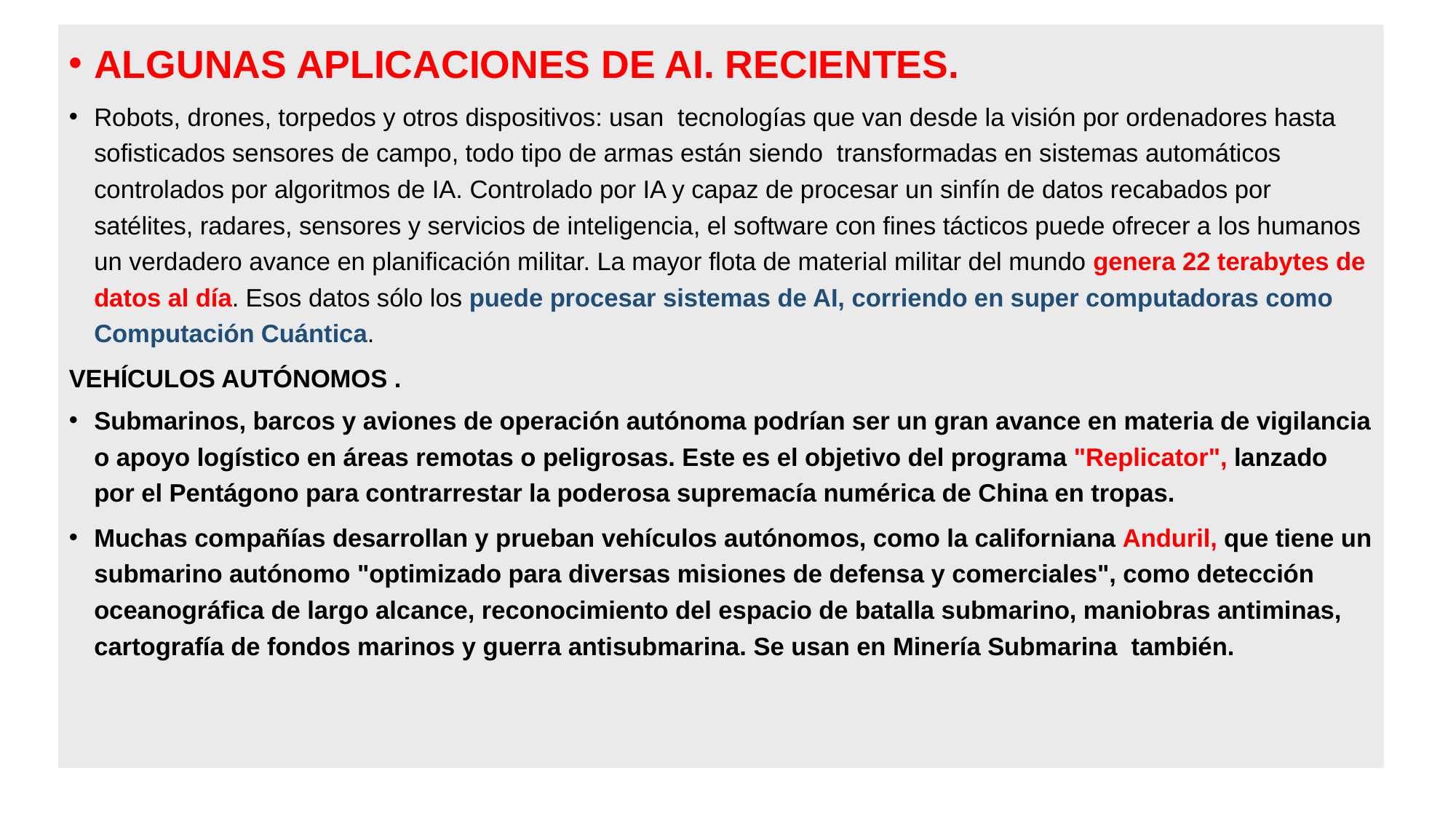

ALGUNAS APLICACIONES DE AI. RECIENTES.
Robots, drones, torpedos y otros dispositivos: usan  tecnologías que van desde la visión por ordenadores hasta sofisticados sensores de campo, todo tipo de armas están siendo  transformadas en sistemas automáticos controlados por algoritmos de IA. Controlado por IA y capaz de procesar un sinfín de datos recabados por satélites, radares, sensores y servicios de inteligencia, el software con fines tácticos puede ofrecer a los humanos un verdadero avance en planificación militar. La mayor flota de material militar del mundo genera 22 terabytes de datos al día. Esos datos sólo los puede procesar sistemas de AI, corriendo en super computadoras como Computación Cuántica.
VEHÍCULOS AUTÓNOMOS .
Submarinos, barcos y aviones de operación autónoma podrían ser un gran avance en materia de vigilancia o apoyo logístico en áreas remotas o peligrosas. Este es el objetivo del programa "Replicator", lanzado por el Pentágono para contrarrestar la poderosa supremacía numérica de China en tropas.
Muchas compañías desarrollan y prueban vehículos autónomos, como la californiana Anduril, que tiene un submarino autónomo "optimizado para diversas misiones de defensa y comerciales", como detección oceanográfica de largo alcance, reconocimiento del espacio de batalla submarino, maniobras antiminas, cartografía de fondos marinos y guerra antisubmarina. Se usan en Minería Submarina  también.